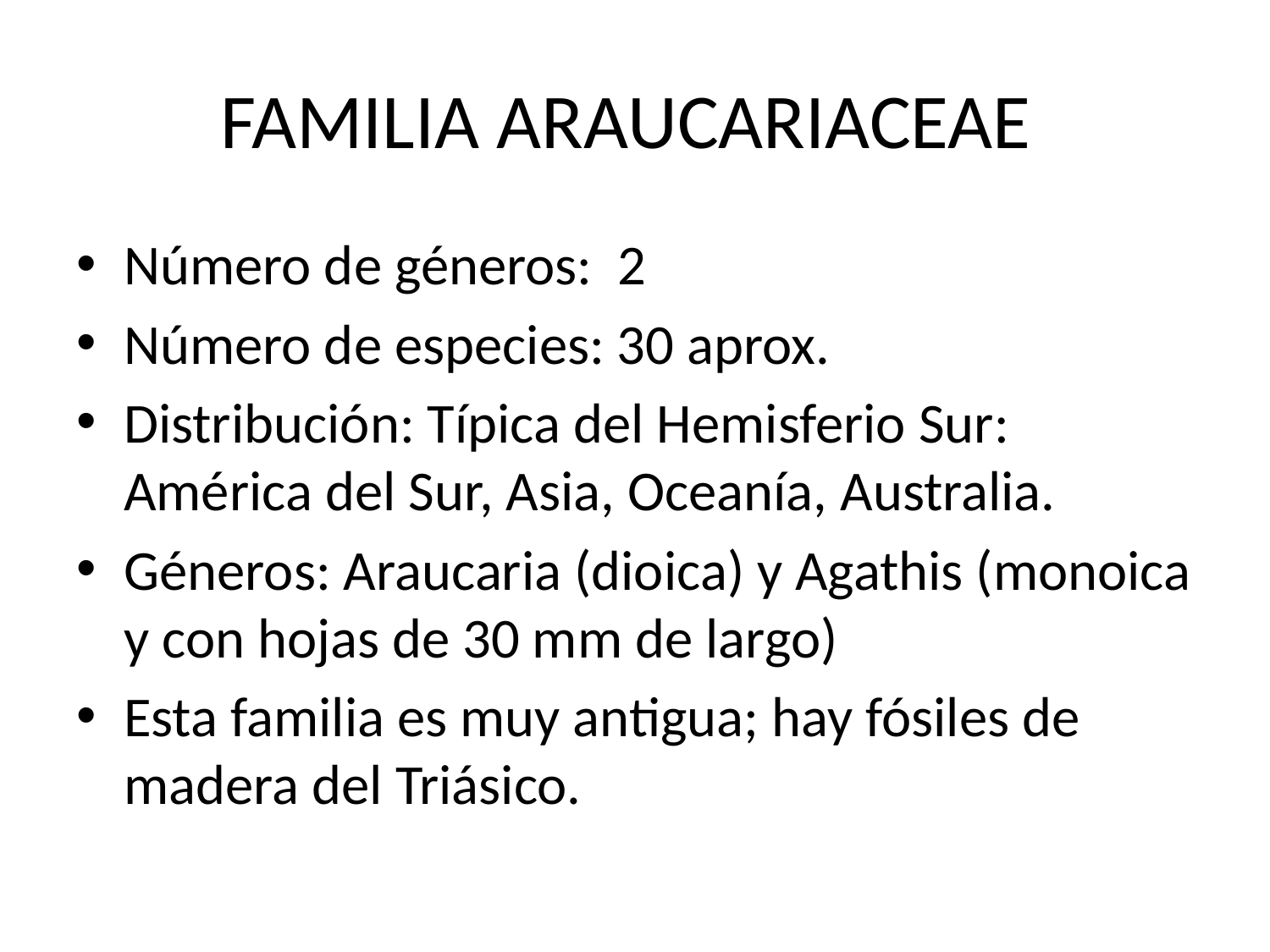

# FAMILIA ARAUCARIACEAE
Número de géneros:  2
Número de especies: 30 aprox.
Distribución: Típica del Hemisferio Sur: América del Sur, Asia, Oceanía, Australia.
Géneros: Araucaria (dioica) y Agathis (monoica y con hojas de 30 mm de largo)
Esta familia es muy antigua; hay fósiles de madera del Triásico.